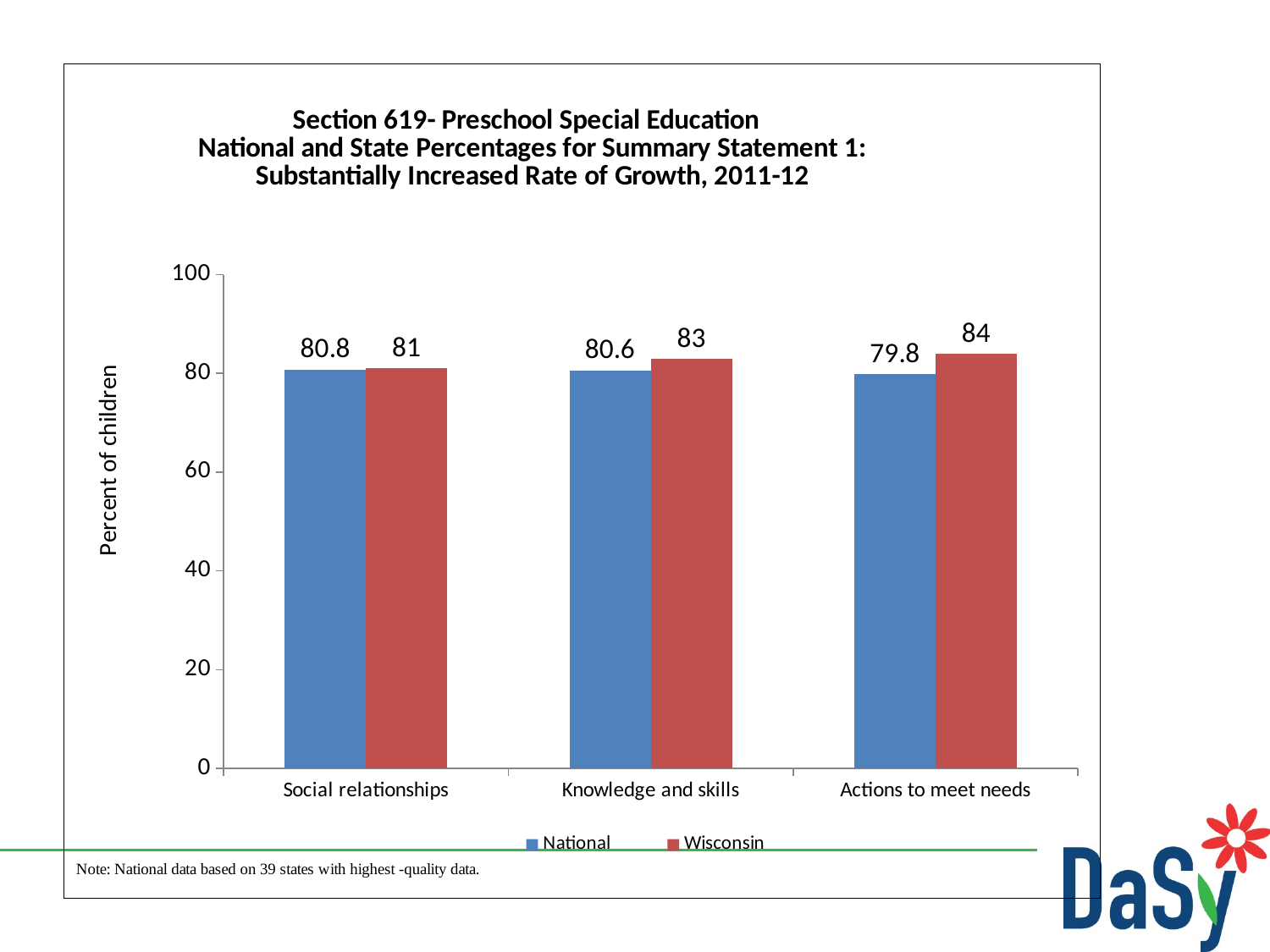

### Chart: Section 619- Preschool Special Education
National and State Percentages for Summary Statement 1: Substantially Increased Rate of Growth, 2011-12

| Category | National | Wisconsin |
|---|---|---|
| Social relationships | 80.8 | 81.0 |
| Knowledge and skills | 80.6 | 83.0 |
| Actions to meet needs | 79.8 | 84.0 |